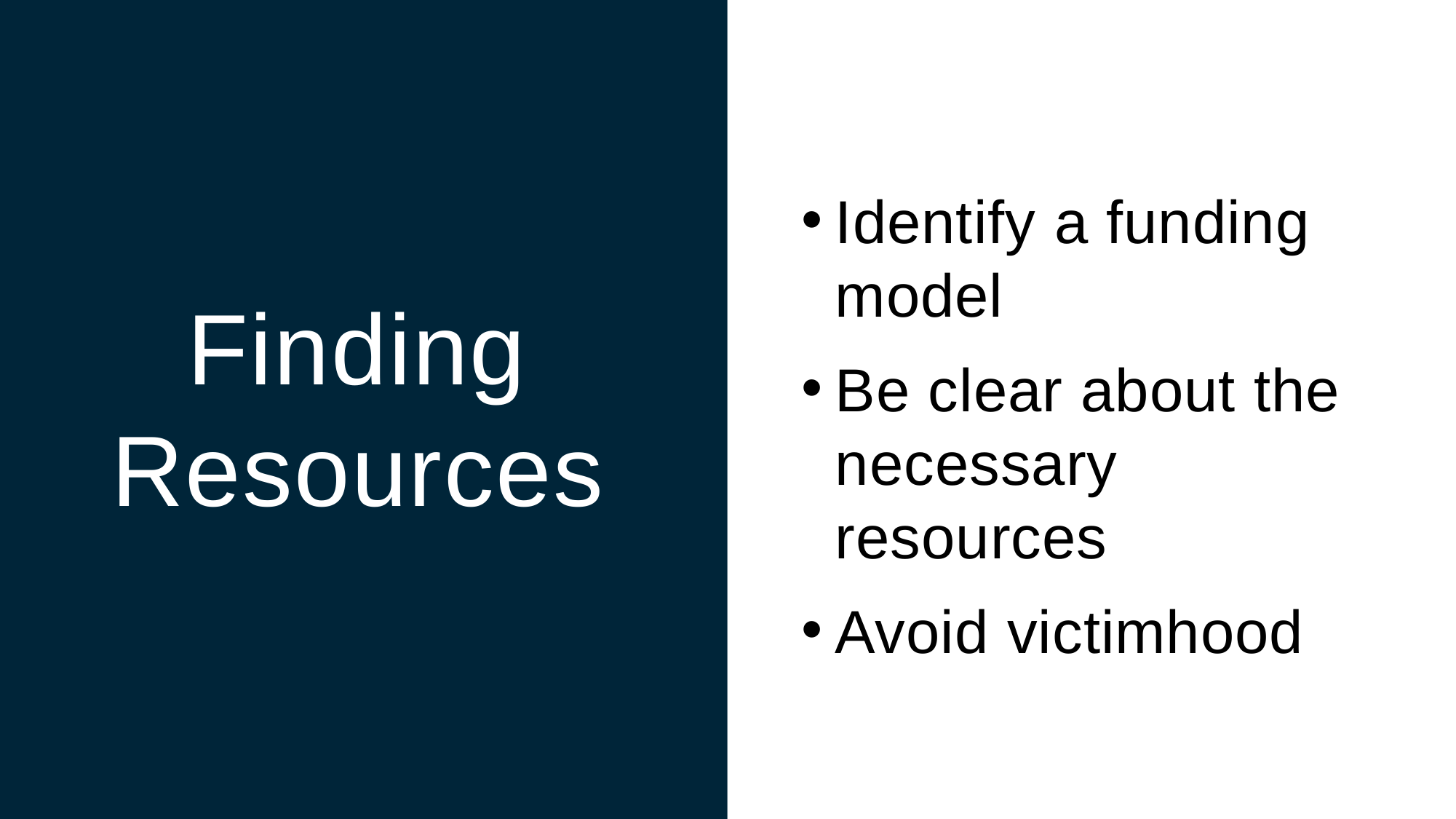

Identify a funding model
Be clear about the necessary resources
Avoid victimhood

# Finding Resources